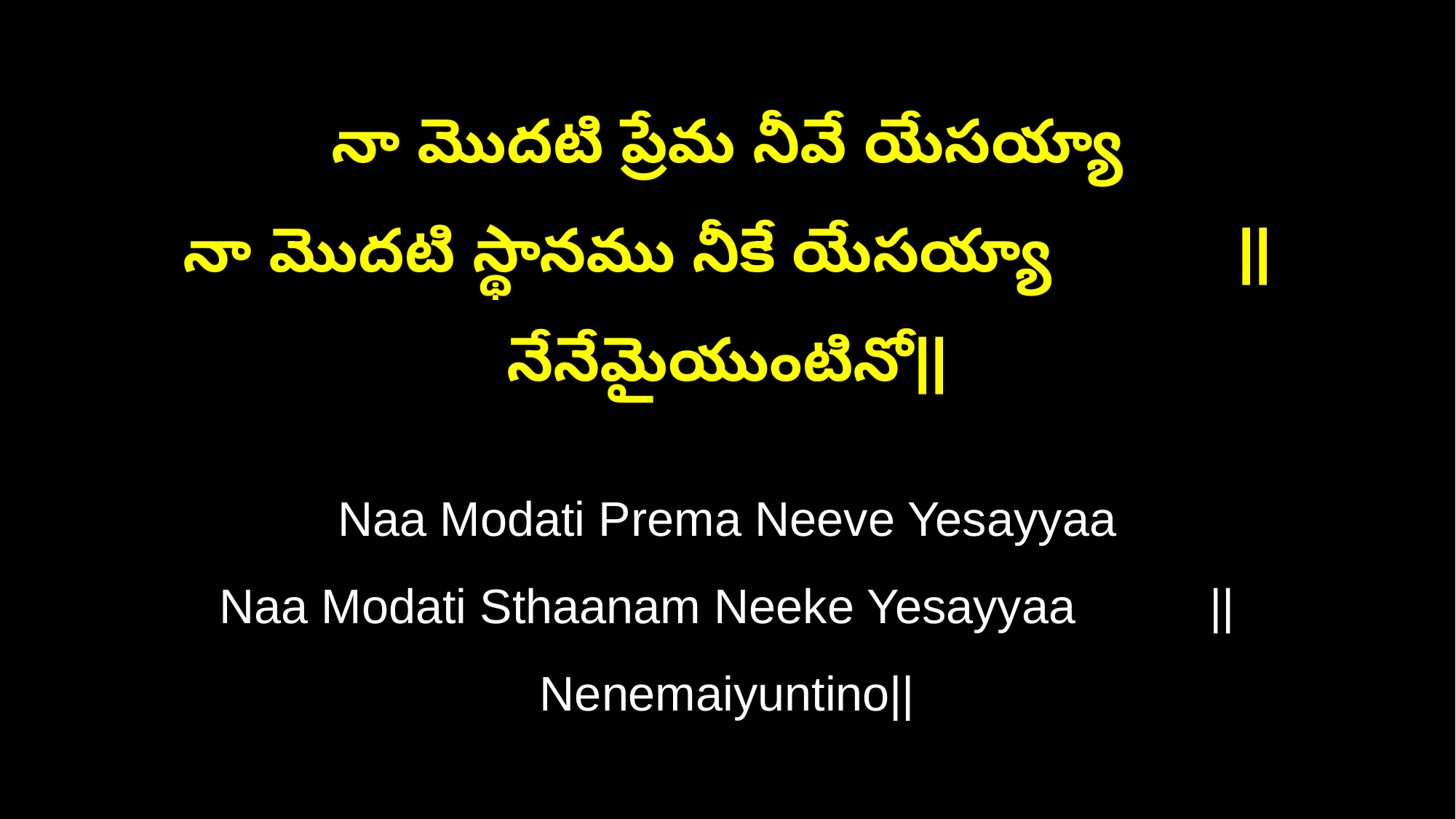

నా మొదటి ప్రేమ నీవే యేసయ్యా
నా మొదటి స్థానము నీకే యేసయ్యా           ||నేనేమైయుంటినో||
Naa Modati Prema Neeve Yesayyaa
Naa Modati Sthaanam Neeke Yesayyaa          ||Nenemaiyuntino||